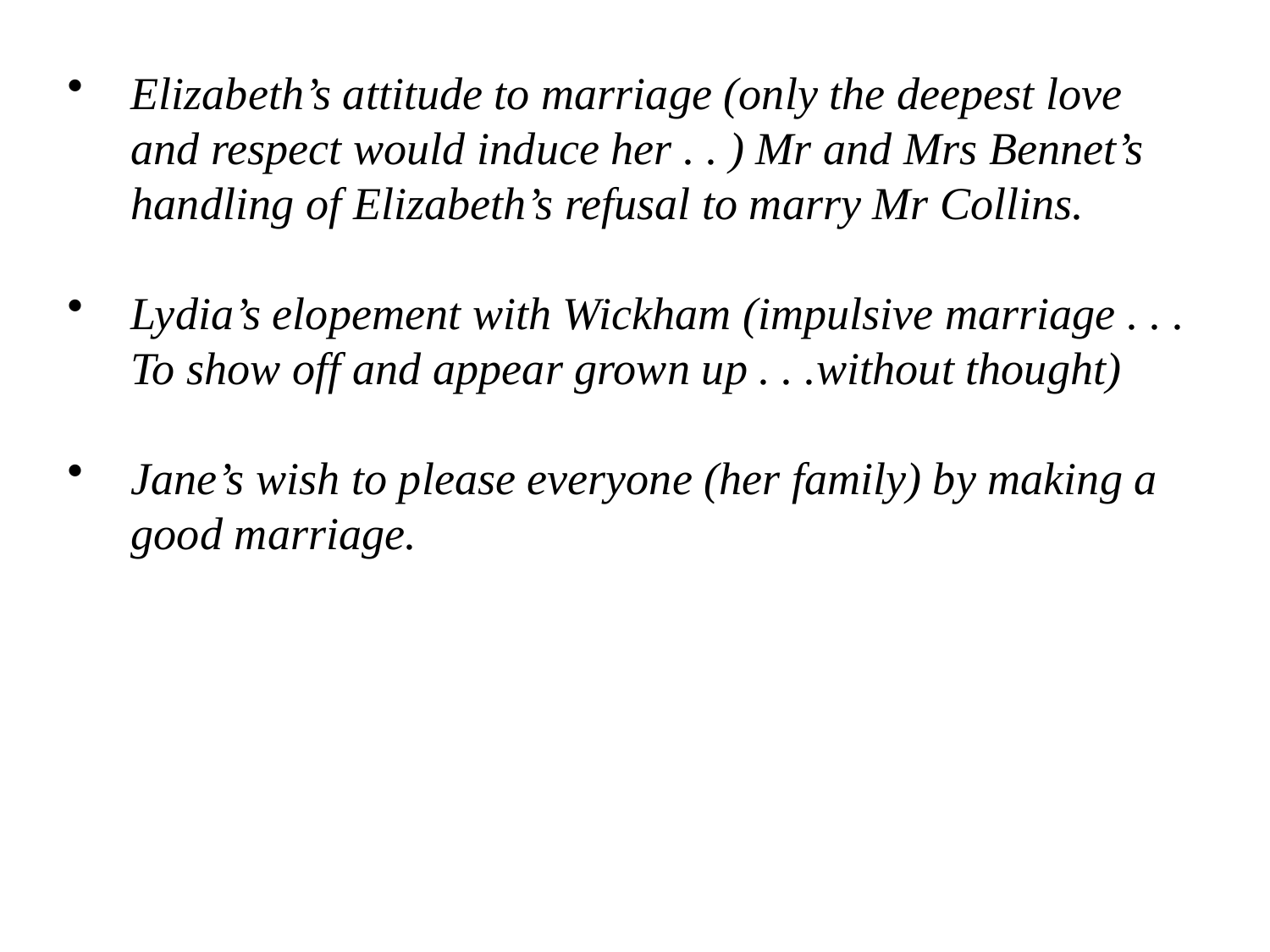

Elizabeth’s attitude to marriage (only the deepest love and respect would induce her . . ) Mr and Mrs Bennet’s handling of Elizabeth’s refusal to marry Mr Collins.

Lydia’s elopement with Wickham (impulsive marriage . . . To show off and appear grown up . . .without thought)

Jane’s wish to please everyone (her family) by making a good marriage.